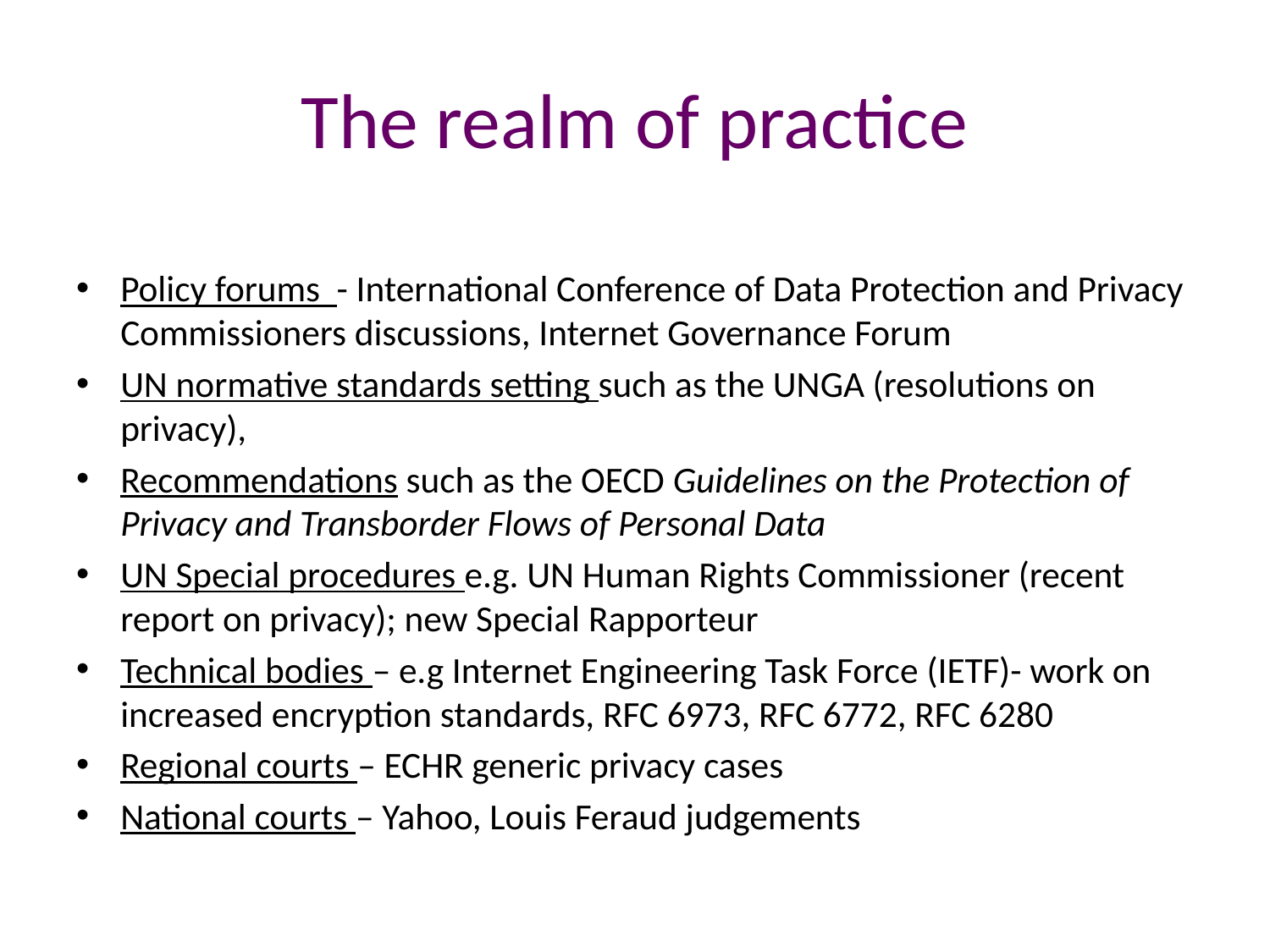

# The realm of practice
Policy forums  - International Conference of Data Protection and Privacy Commissioners discussions, Internet Governance Forum
UN normative standards setting such as the UNGA (resolutions on privacy),
Recommendations such as the OECD Guidelines on the Protection of Privacy and Transborder Flows of Personal Data
UN Special procedures e.g. UN Human Rights Commissioner (recent report on privacy); new Special Rapporteur
Technical bodies – e.g Internet Engineering Task Force (IETF)- work on increased encryption standards, RFC 6973, RFC 6772, RFC 6280
Regional courts – ECHR generic privacy cases
National courts – Yahoo, Louis Feraud judgements